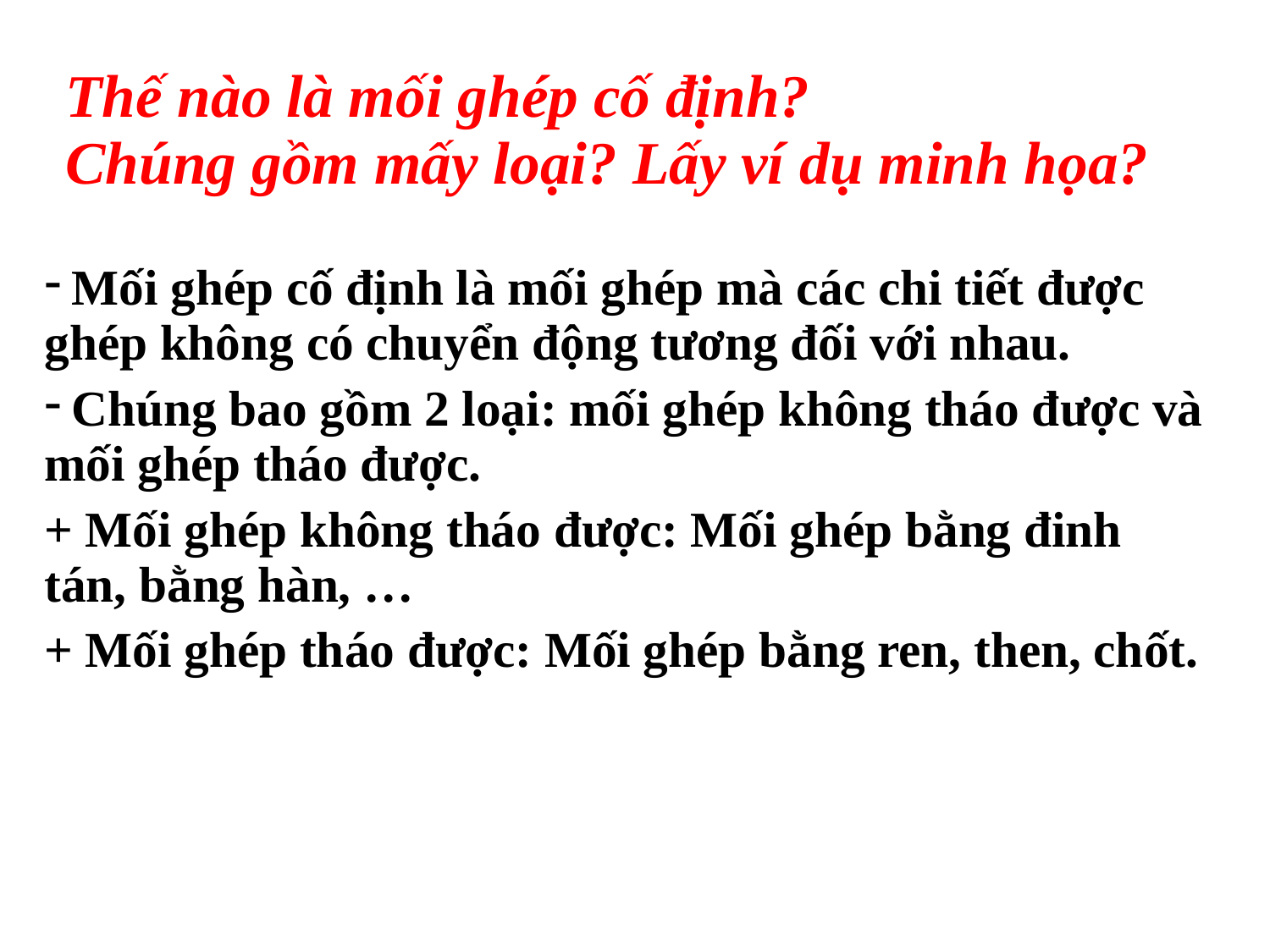

# Thế nào là mối ghép cố định? Chúng gồm mấy loại? Lấy ví dụ minh họa?
 Mối ghép cố định là mối ghép mà các chi tiết được ghép không có chuyển động tương đối với nhau.
 Chúng bao gồm 2 loại: mối ghép không tháo được và mối ghép tháo được.
+ Mối ghép không tháo được: Mối ghép bằng đinh tán, bằng hàn, …
+ Mối ghép tháo được: Mối ghép bằng ren, then, chốt.